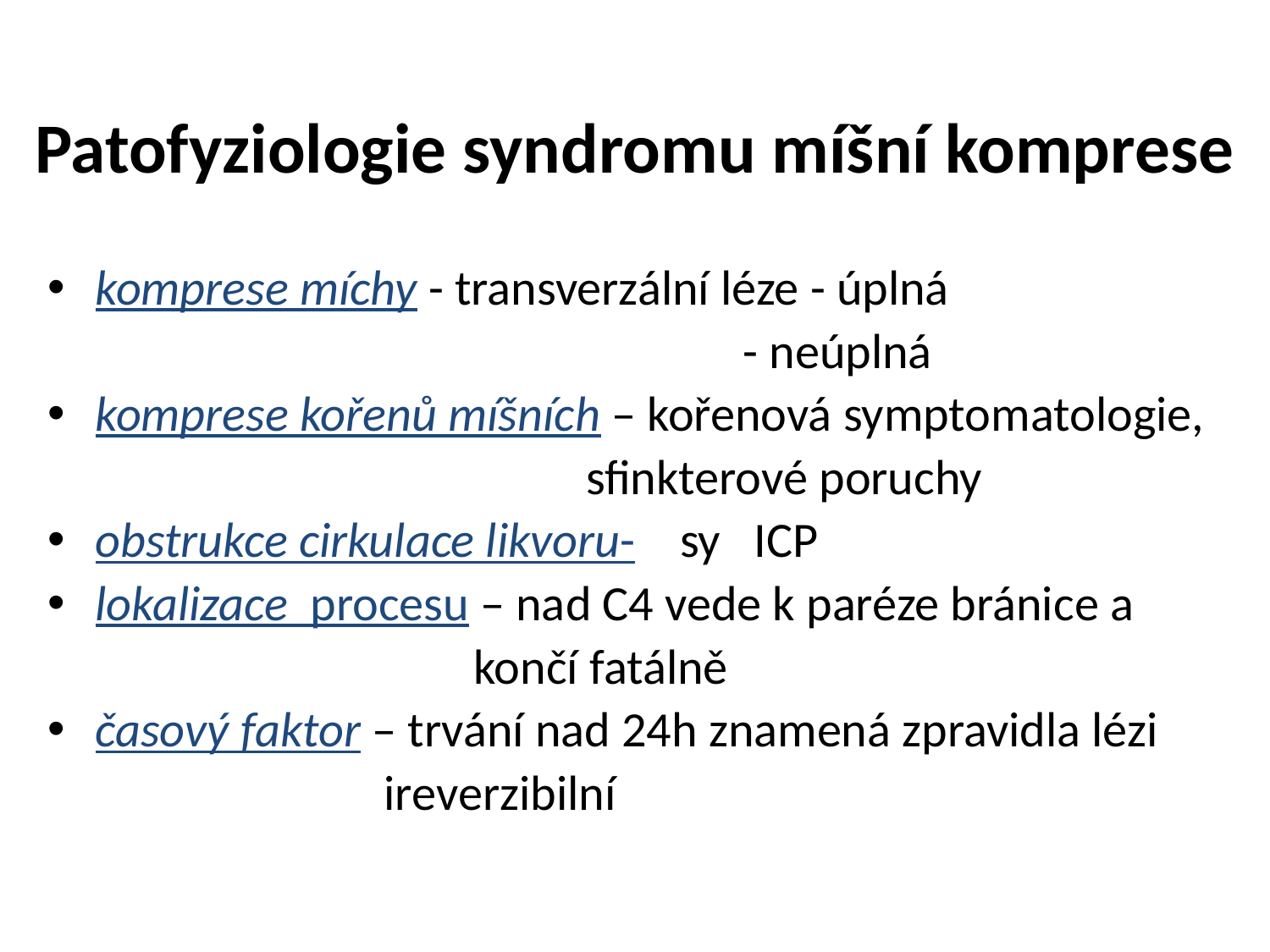

# Patofyziologie syndromu míšní komprese
komprese míchy - transverzální léze - úplná
                                                              - neúplná
komprese kořenů míšních – kořenová symptomatologie,
                                                sfinkterové poruchy
obstrukce cirkulace likvoru-    sy   ICP
lokalizace  procesu – nad C4 vede k paréze bránice a
                                      končí fatálně
časový faktor – trvání nad 24h znamená zpravidla lézi
                              ireverzibilní